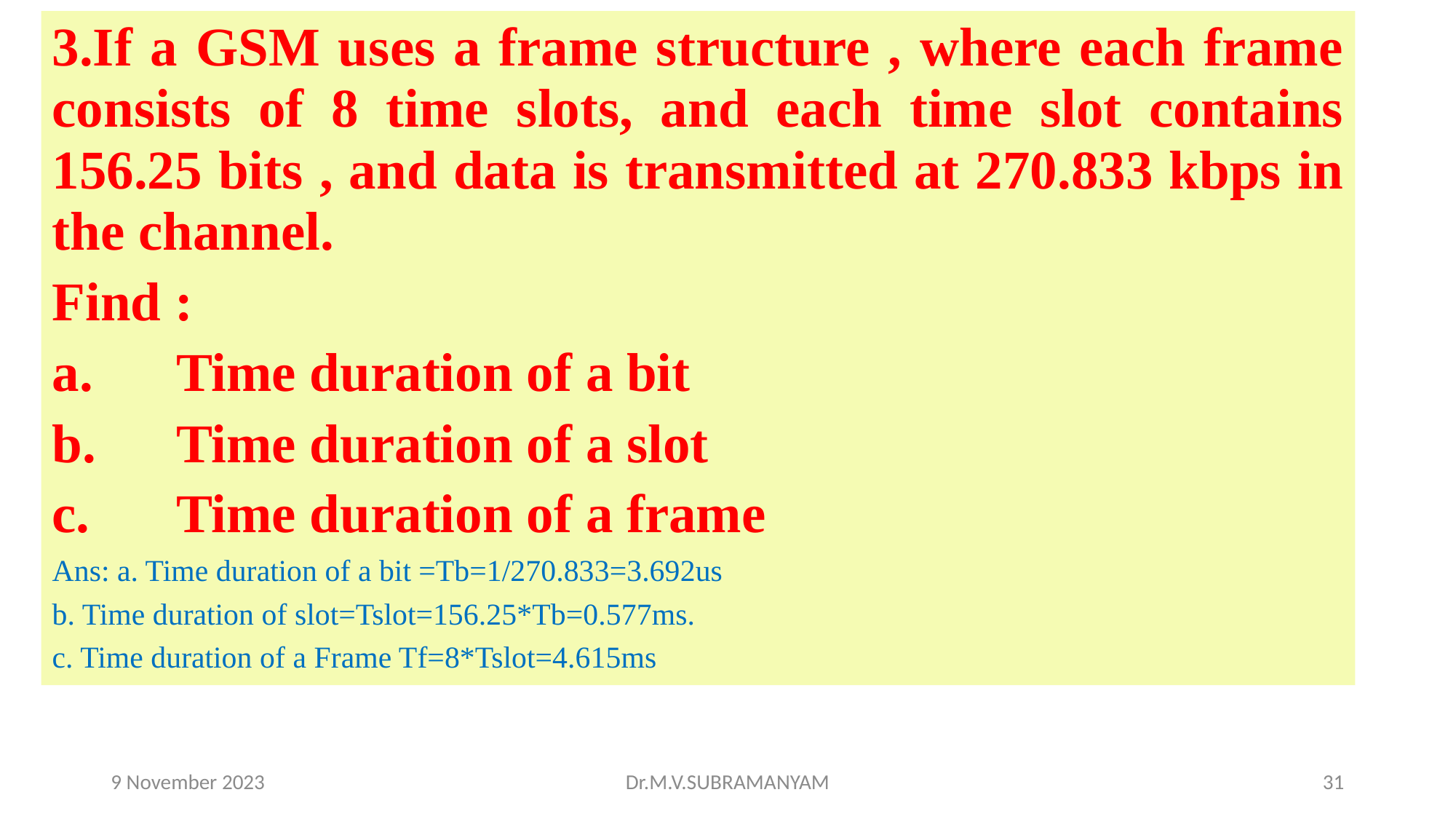

3.If a GSM uses a frame structure , where each frame consists of 8 time slots, and each time slot contains 156.25 bits , and data is transmitted at 270.833 kbps in the channel.
Find :
Time duration of a bit
Time duration of a slot
Time duration of a frame
Ans: a. Time duration of a bit =Tb=1/270.833=3.692us
b. Time duration of slot=Tslot=156.25*Tb=0.577ms.
c. Time duration of a Frame Tf=8*Tslot=4.615ms

9 November 2023
Dr.M.V.SUBRAMANYAM
31